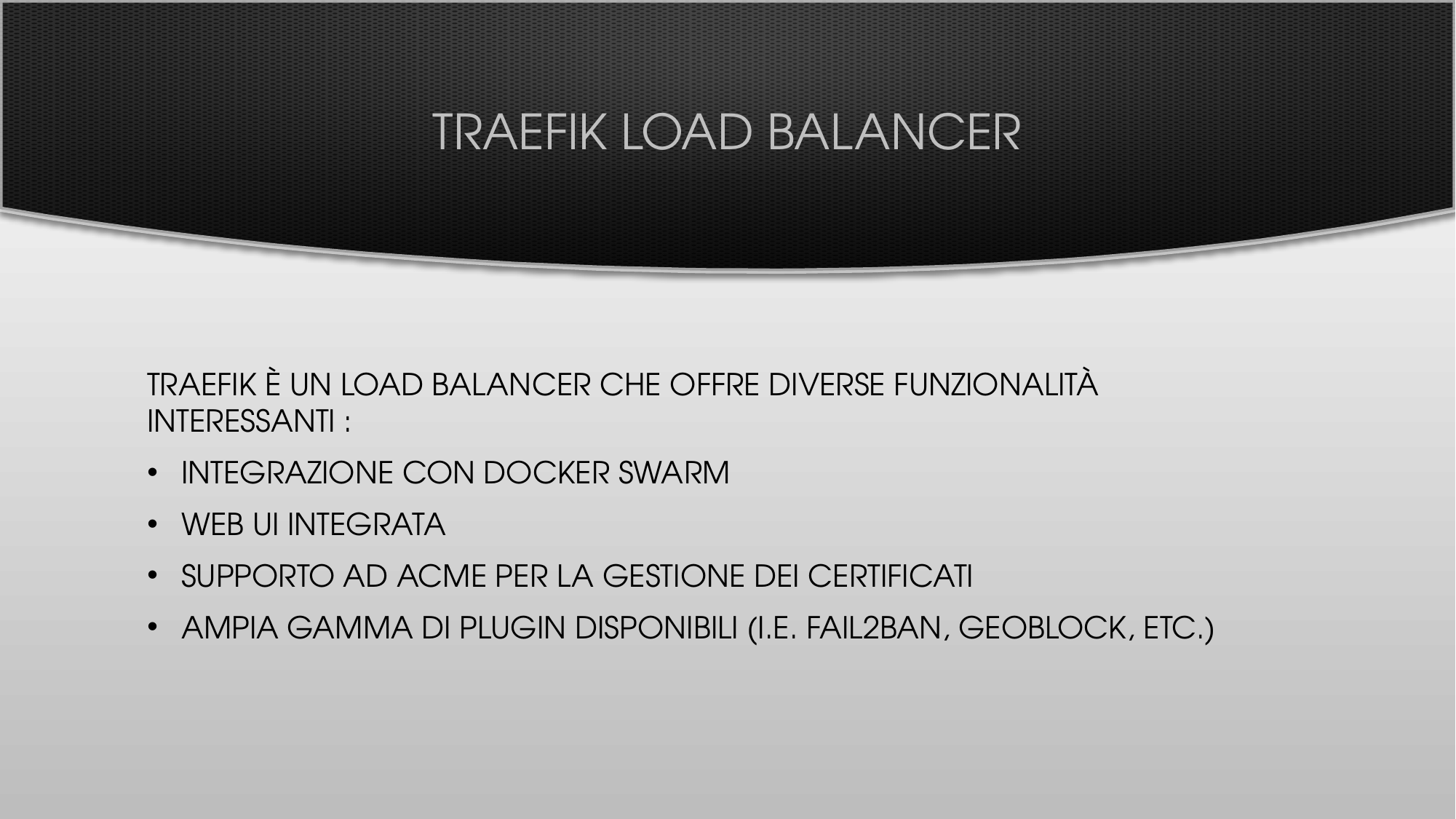

# Traefik load balancer
Traefik è un load balancer che offre diverse funzionalità interessanti :
Integrazione con docker swarm
Web UI integrata
Supporto ad ACME per la gestione dei certificati
Ampia gamma di plugin disponibili (i.e. fail2ban, geoblock, etc.)